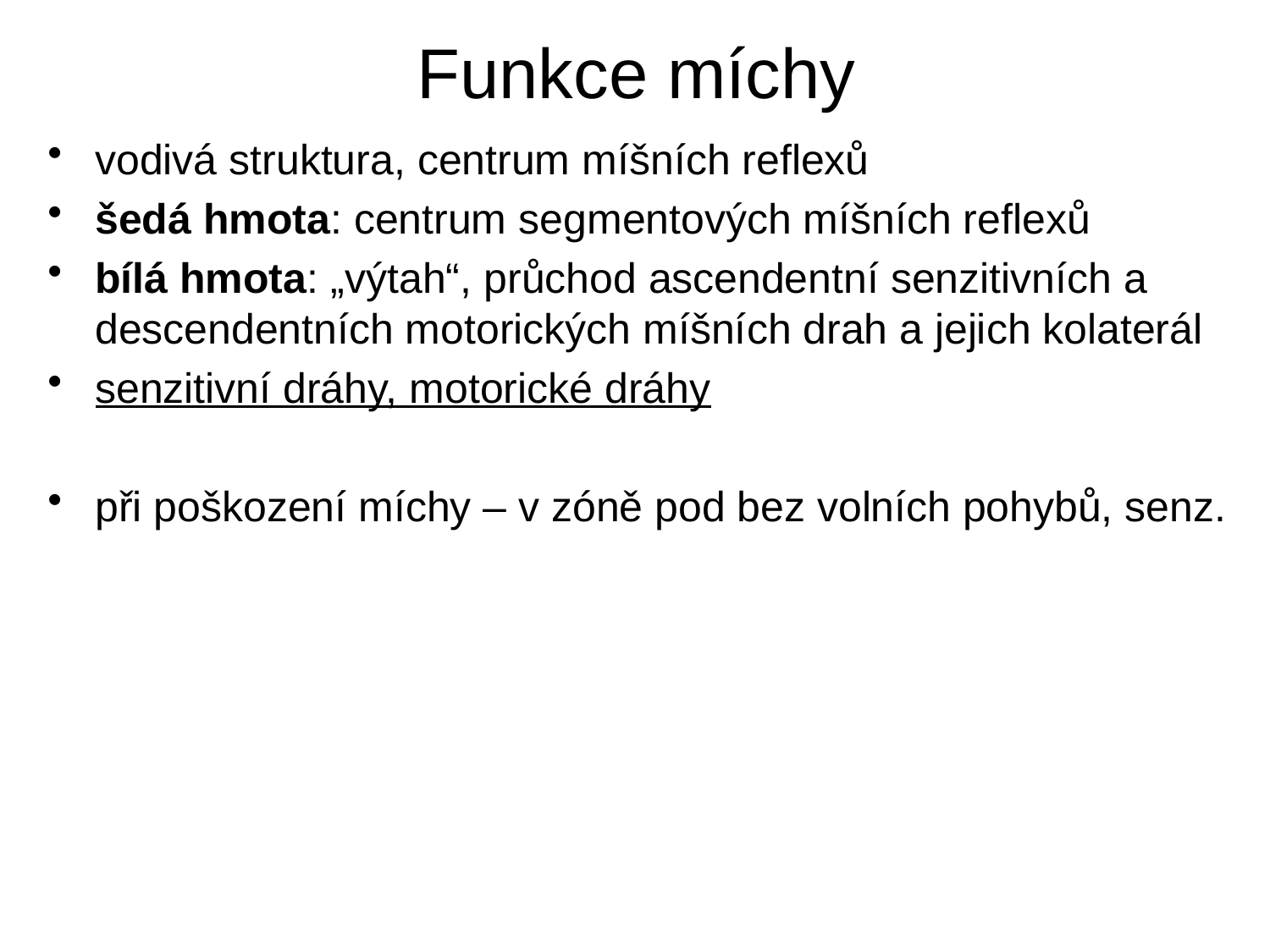

# Funkce míchy
vodivá struktura, centrum míšních reflexů
šedá hmota: centrum segmentových míšních reflexů
bílá hmota: „výtah“, průchod ascendentní senzitivních a descendentních motorických míšních drah a jejich kolaterál
senzitivní dráhy, motorické dráhy

při poškození míchy – v zóně pod bez volních pohybů, senz.